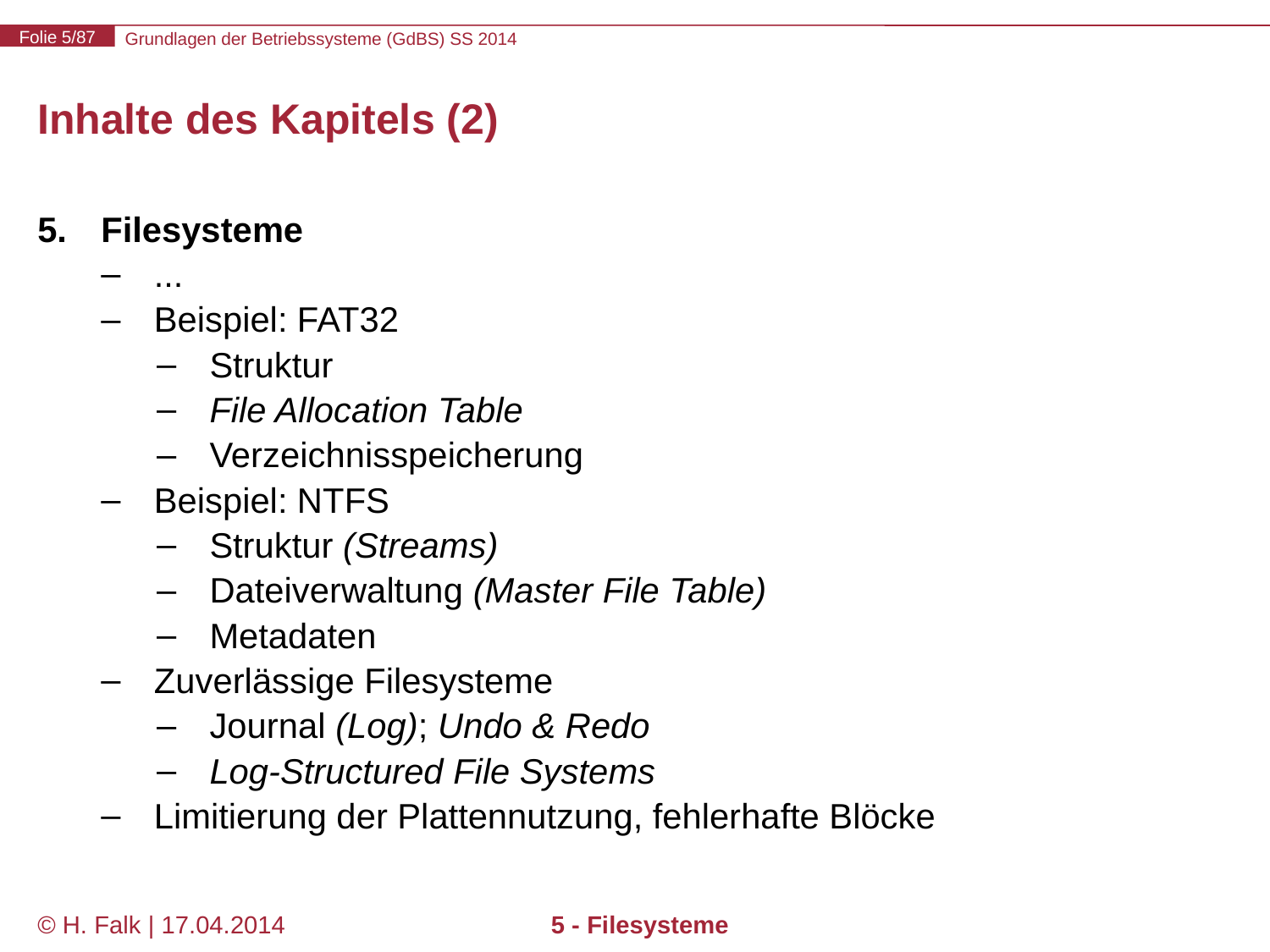

# Inhalte des Kapitels (2)
Filesysteme
...
Beispiel: FAT32
Struktur
File Allocation Table
Verzeichnisspeicherung
Beispiel: NTFS
Struktur (Streams)
Dateiverwaltung (Master File Table)
Metadaten
Zuverlässige Filesysteme
Journal (Log); Undo & Redo
Log-Structured File Systems
Limitierung der Plattennutzung, fehlerhafte Blöcke
© H. Falk | 17.04.2014
5 - Filesysteme